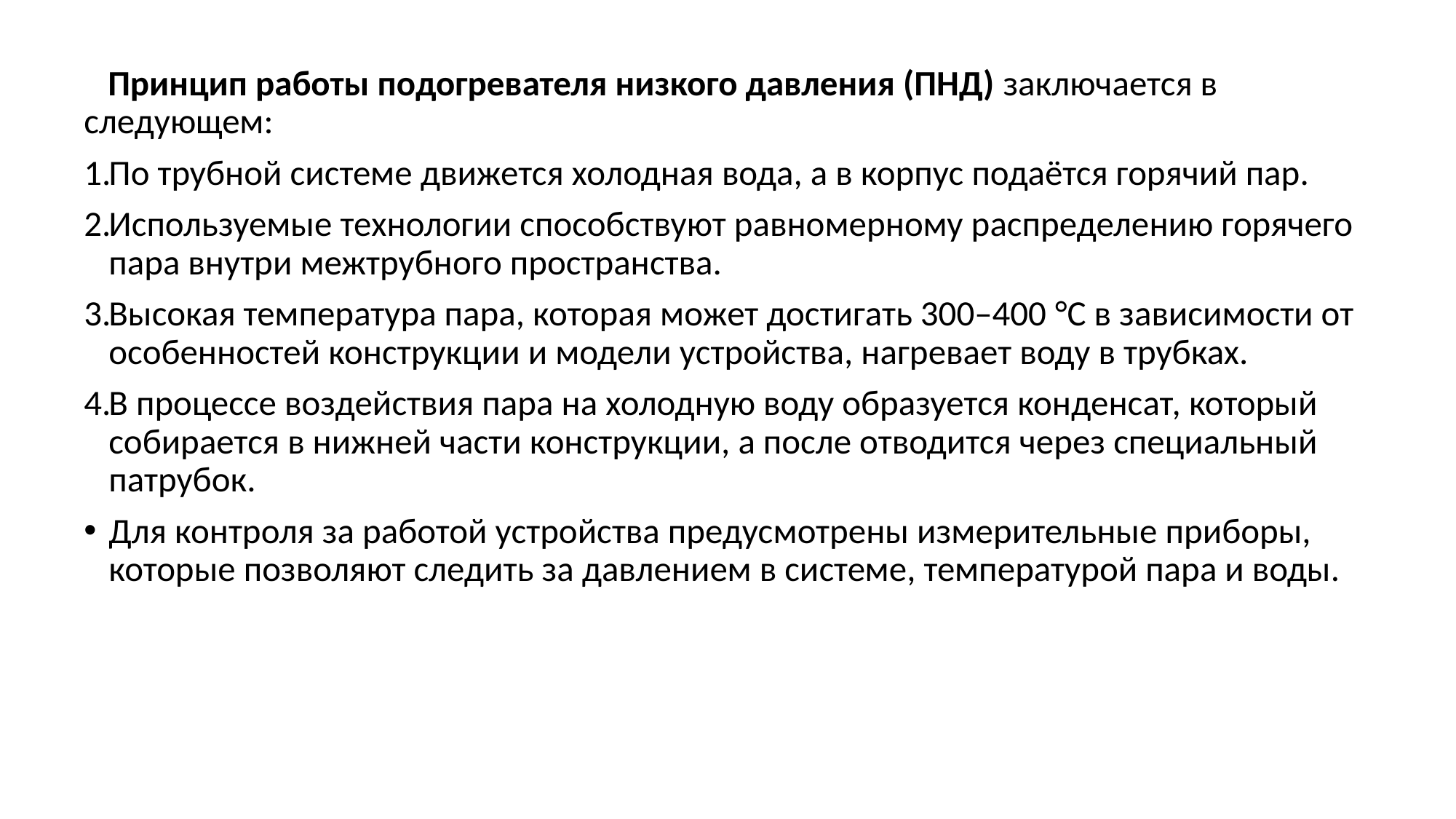

Принцип работы подогревателя низкого давления (ПНД) заключается в следующем:
По трубной системе движется холодная вода, а в корпус подаётся горячий пар.
Используемые технологии способствуют равномерному распределению горячего пара внутри межтрубного пространства.
Высокая температура пара, которая может достигать 300–400 °С в зависимости от особенностей конструкции и модели устройства, нагревает воду в трубках.
В процессе воздействия пара на холодную воду образуется конденсат, который собирается в нижней части конструкции, а после отводится через специальный патрубок.
Для контроля за работой устройства предусмотрены измерительные приборы, которые позволяют следить за давлением в системе, температурой пара и воды.